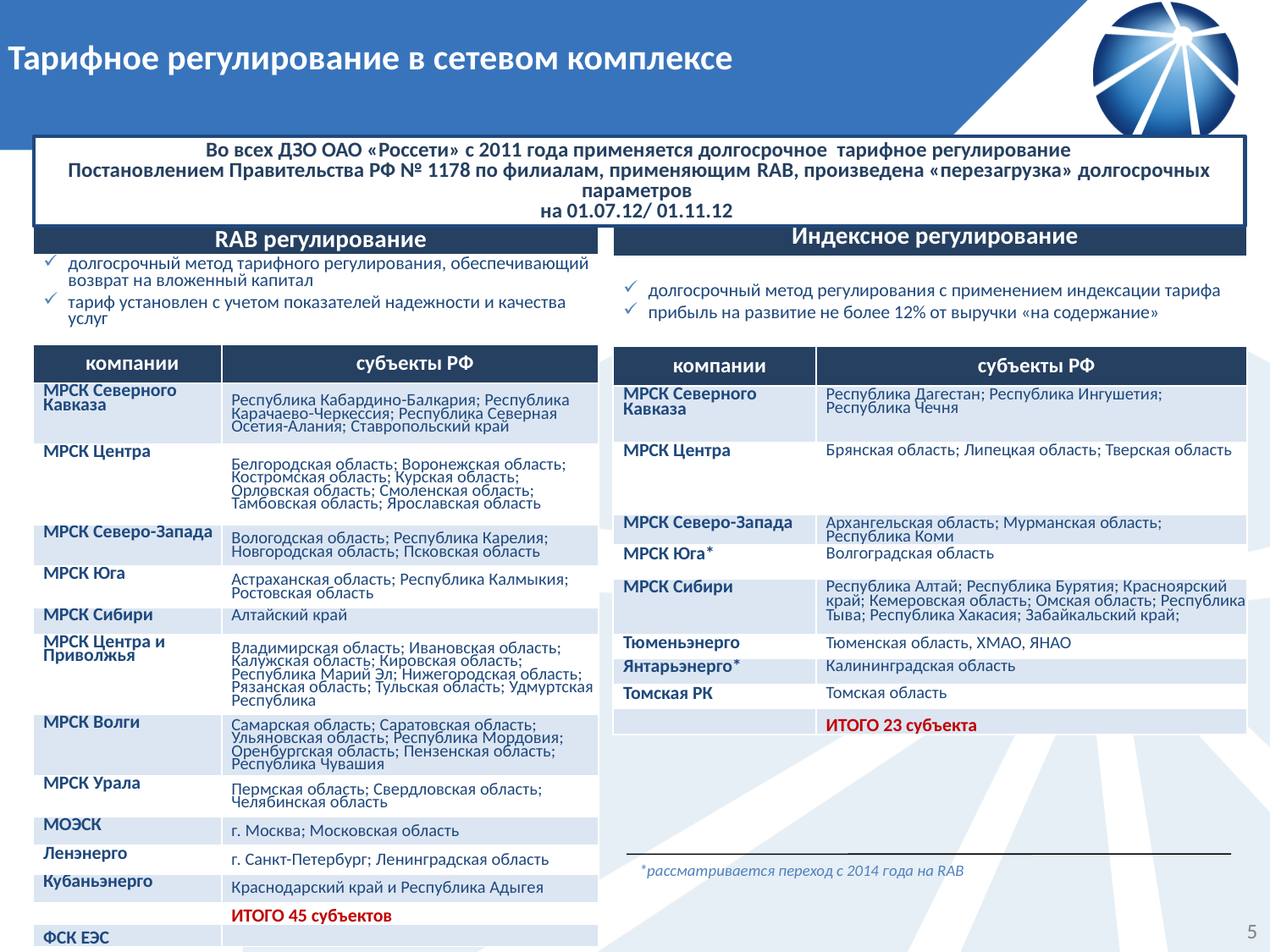

Тарифное регулирование в сетевом комплексе
Во всех ДЗО ОАО «Россети» с 2011 года применяется долгосрочное  тарифное регулирование
Постановлением Правительства РФ № 1178 по филиалам, применяющим RAB, произведена «перезагрузка» долгосрочных параметров
на 01.07.12/ 01.11.12
| RAB регулирование |  |
| --- | --- |
| долгосрочный метод тарифного регулирования, обеспечивающий возврат на вложенный капитал тариф установлен с учетом показателей надежности и качества услуг |  |
| компании | субъекты РФ |
| МРСК Северного Кавказа | Республика Кабардино-Балкария; Республика Карачаево-Черкессия; Республика Северная Осетия-Алания; Ставропольский край |
| МРСК Центра | Белгородская область; Воронежская область; Костромская область; Курская область; Орловская область; Смоленская область; Тамбовская область; Ярославская область |
| МРСК Северо-Запада | Вологодская область; Республика Карелия; Новгородская область; Псковская область |
| МРСК Юга | Астраханская область; Республика Калмыкия; Ростовская область |
| МРСК Сибири | Алтайский край |
| МРСК Центра и Приволжья | Владимирская область; Ивановская область; Калужская область; Кировская область; Республика Марий Эл; Нижегородская область; Рязанская область; Тульская область; Удмуртская Республика |
| МРСК Волги | Самарская область; Саратовская область; Ульяновская область; Республика Мордовия; Оренбургская область; Пензенская область; Республика Чувашия |
| МРСК Урала | Пермская область; Свердловская область; Челябинская область |
| МОЭСК | г. Москва; Московская область |
| Ленэнерго | г. Санкт-Петербург; Ленинградская область |
| Кубаньэнерго | Краснодарский край и Республика Адыгея |
|  | ИТОГО 45 субъектов |
| ФСК ЕЭС |  |
| Индексное регулирование |  |
| --- | --- |
| долгосрочный метод регулирования с применением индексации тарифа прибыль на развитие не более 12% от выручки «на содержание» |  |
| компании | субъекты РФ |
| МРСК Северного Кавказа | Республика Дагестан; Республика Ингушетия; Республика Чечня |
| МРСК Центра | Брянская область; Липецкая область; Тверская область |
| МРСК Северо-Запада | Архангельская область; Мурманская область; Республика Коми |
| МРСК Юга\* | Волгоградская область |
| МРСК Сибири | Республика Алтай; Республика Бурятия; Красноярский край; Кемеровская область; Омская область; Республика Тыва; Республика Хакасия; Забайкальский край; |
| Тюменьэнерго | Тюменская область, ХМАО, ЯНАО |
| Янтарьэнерго\* | Калининградская область |
| Томская РК | Томская область |
|  | ИТОГО 23 субъекта |
*рассматривается переход с 2014 года на RAB
5